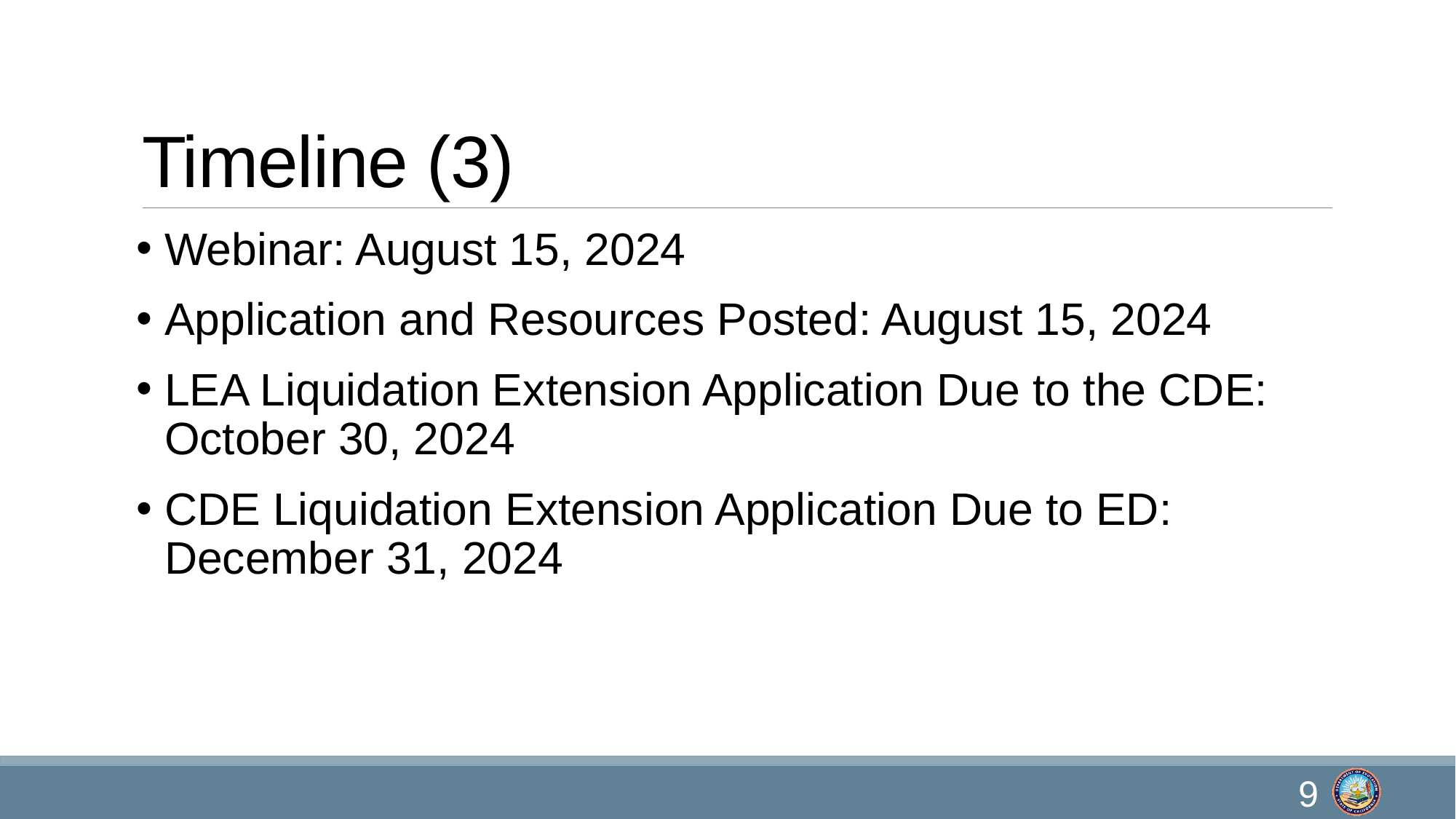

# Timeline (3)
Webinar: August 15, 2024
Application and Resources Posted: August 15, 2024
LEA Liquidation Extension Application Due to the CDE: October 30, 2024
CDE Liquidation Extension Application Due to ED: December 31, 2024

9